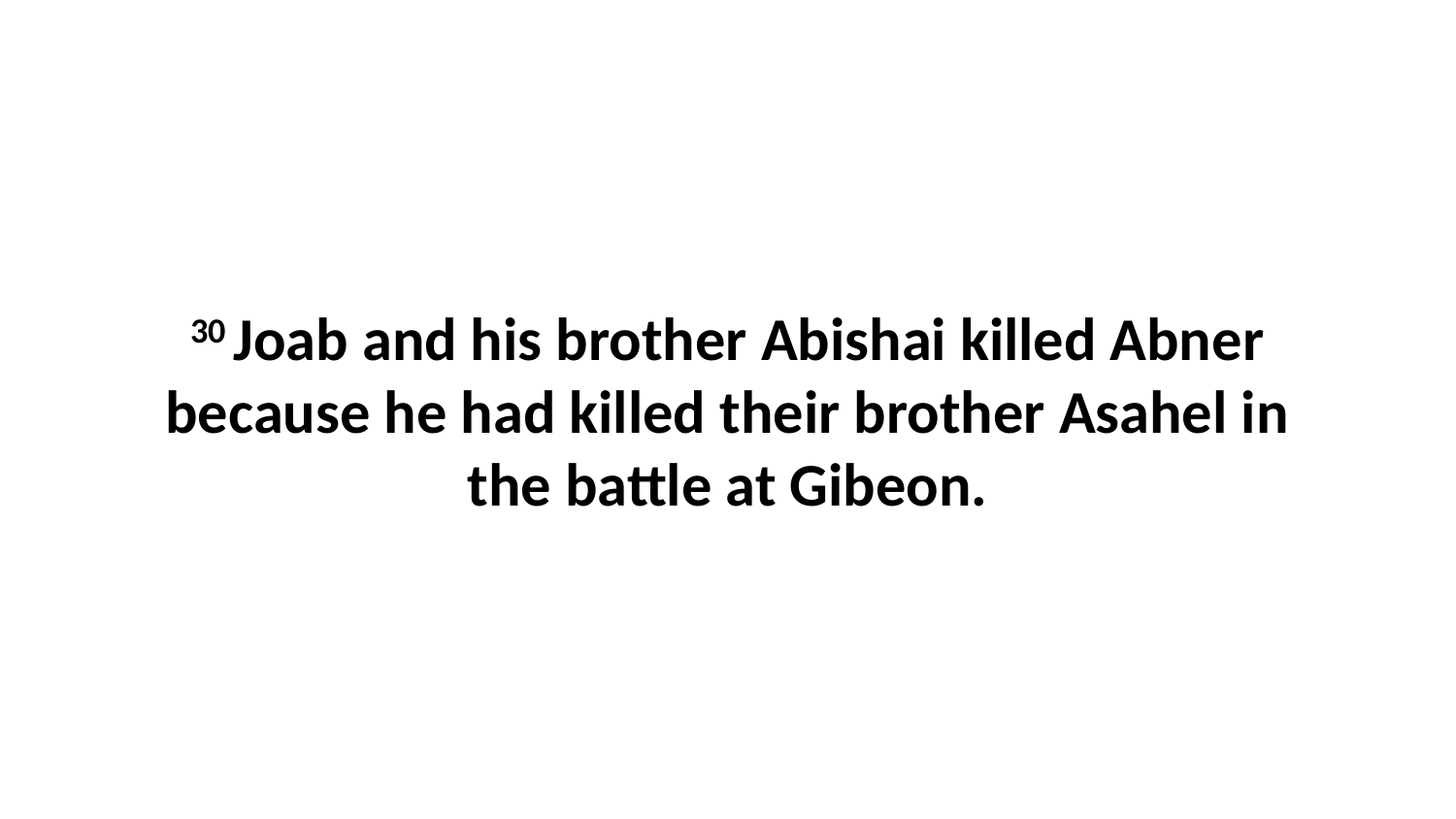

30 Joab and his brother Abishai killed Abner because he had killed their brother Asahel in the battle at Gibeon.